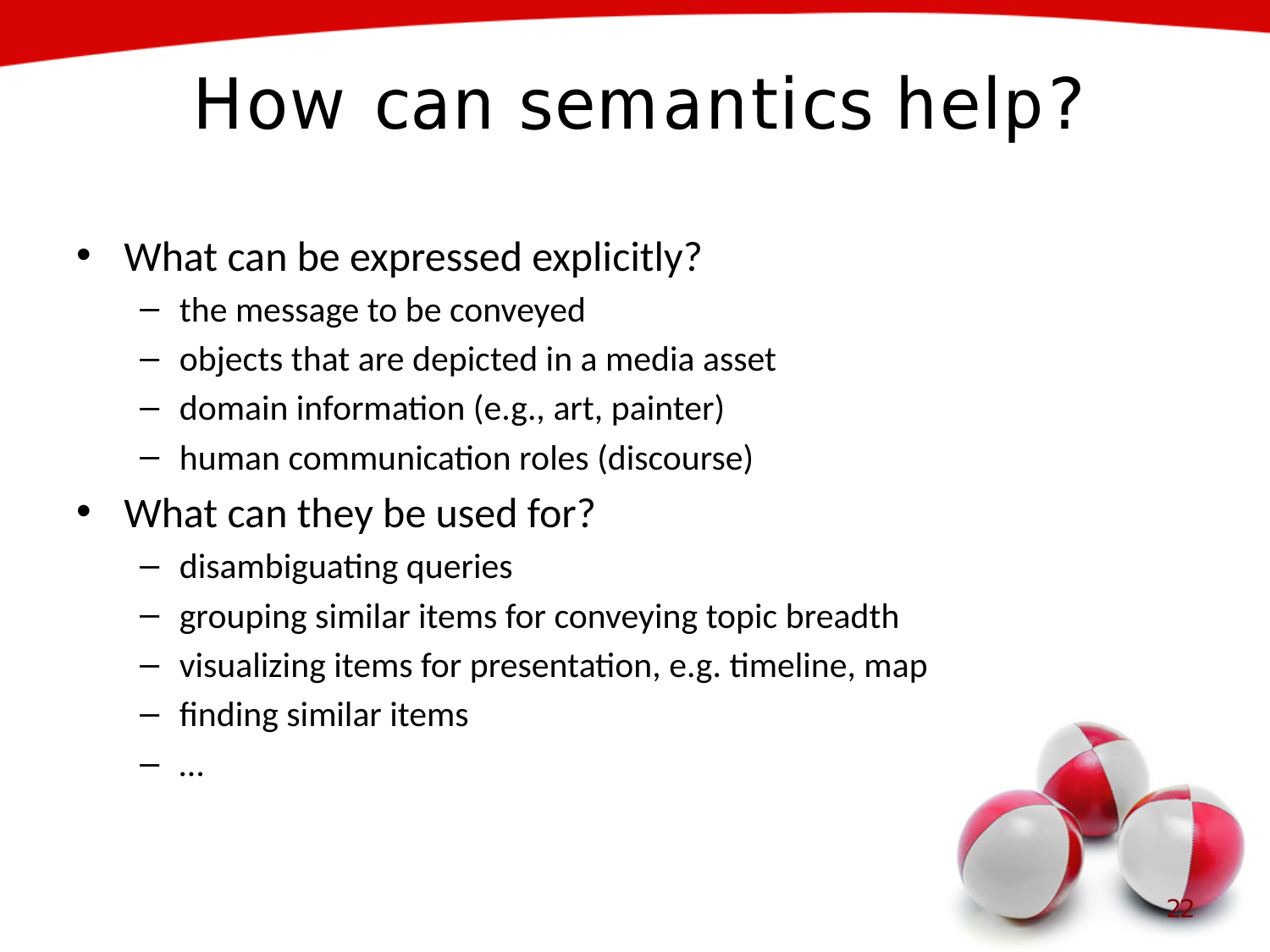

# How can semantics help?
What can be expressed explicitly?
the message to be conveyed
objects that are depicted in a media asset
domain information (e.g., art, painter)
human communication roles (discourse)
What can they be used for?
disambiguating queries
grouping similar items for conveying topic breadth
visualizing items for presentation, e.g. timeline, map
finding similar items
…
22